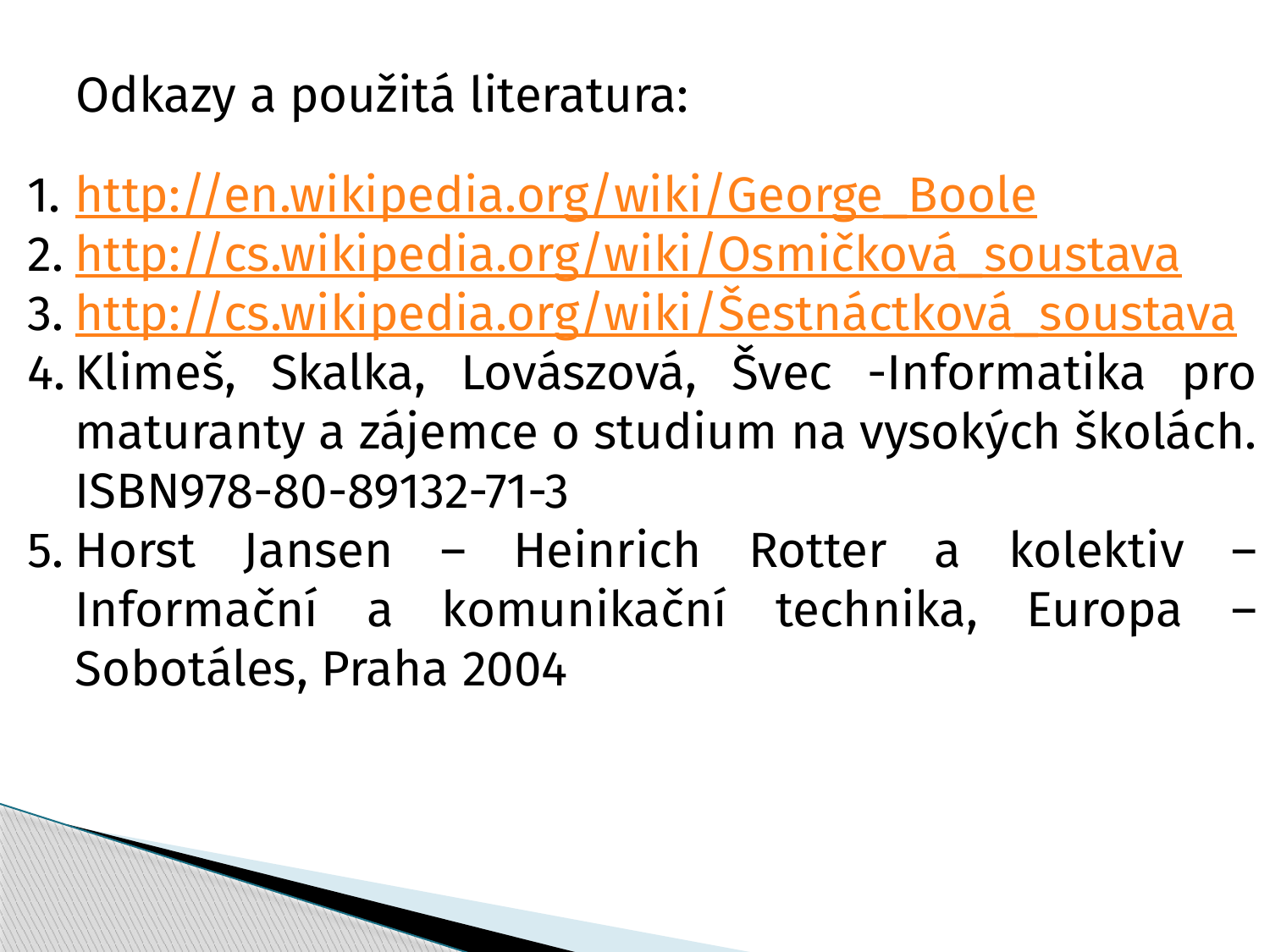

Odkazy a použitá literatura:
http://en.wikipedia.org/wiki/George_Boole
http://cs.wikipedia.org/wiki/Osmičková_soustava
http://cs.wikipedia.org/wiki/Šestnáctková_soustava
Klimeš, Skalka, Lovászová, Švec -Informatika pro maturanty a zájemce o studium na vysokých školách. ISBN978-80-89132-71-3
Horst Jansen – Heinrich Rotter a kolektiv – Informační a komunikační technika, Europa – Sobotáles, Praha 2004